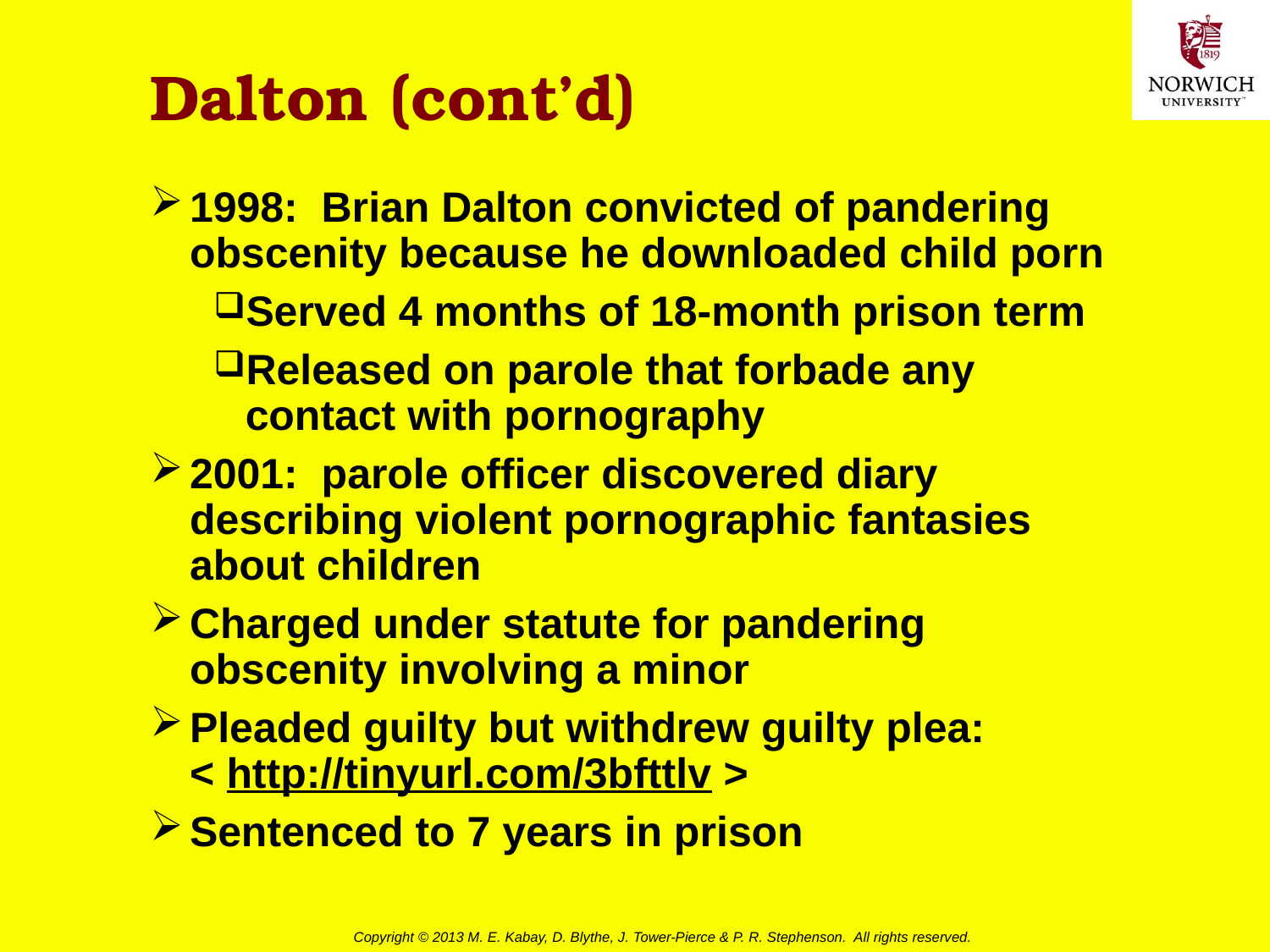

# Dalton (cont’d)
1998:  Brian Dalton convicted of pandering obscenity because he downloaded child porn
Served 4 months of 18-month prison term
Released on parole that forbade any contact with pornography
2001:  parole officer discovered diary describing violent pornographic fantasies about children
Charged under statute for pandering obscenity involving a minor
Pleaded guilty but withdrew guilty plea:
< http://tinyurl.com/3bfttlv >
Sentenced to 7 years in prison